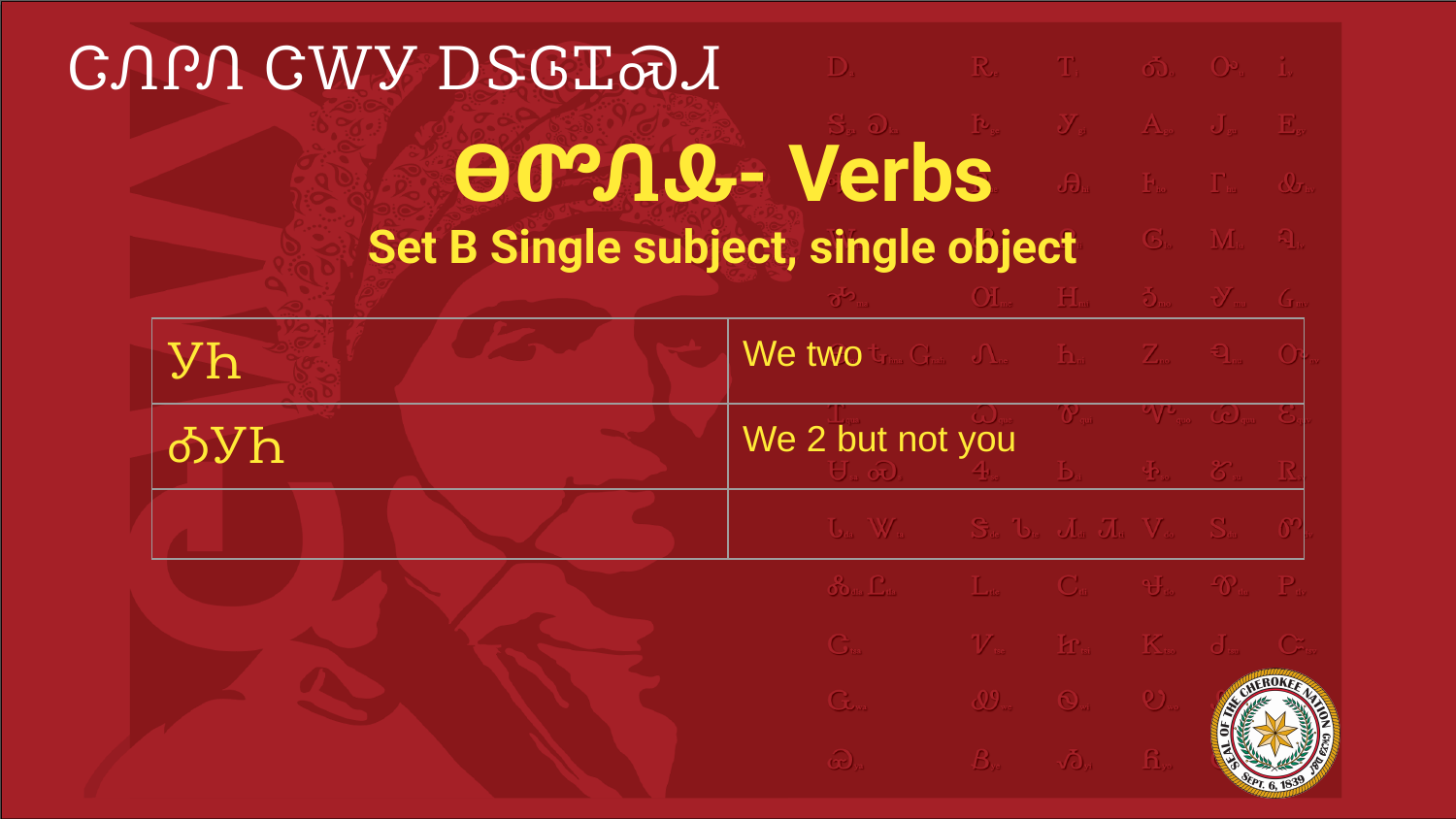

# ᏣᏁᎵᏁ ᏣᎳᎩ ᎠᏕᎶᏆᏍᏗ
ᎾᏛᏁᎲ- Verbs
Set B Single subject, single object
| ᎩᏂ | We two |
| --- | --- |
| ᎣᎩᏂ | We 2 but not you |
|  |  |